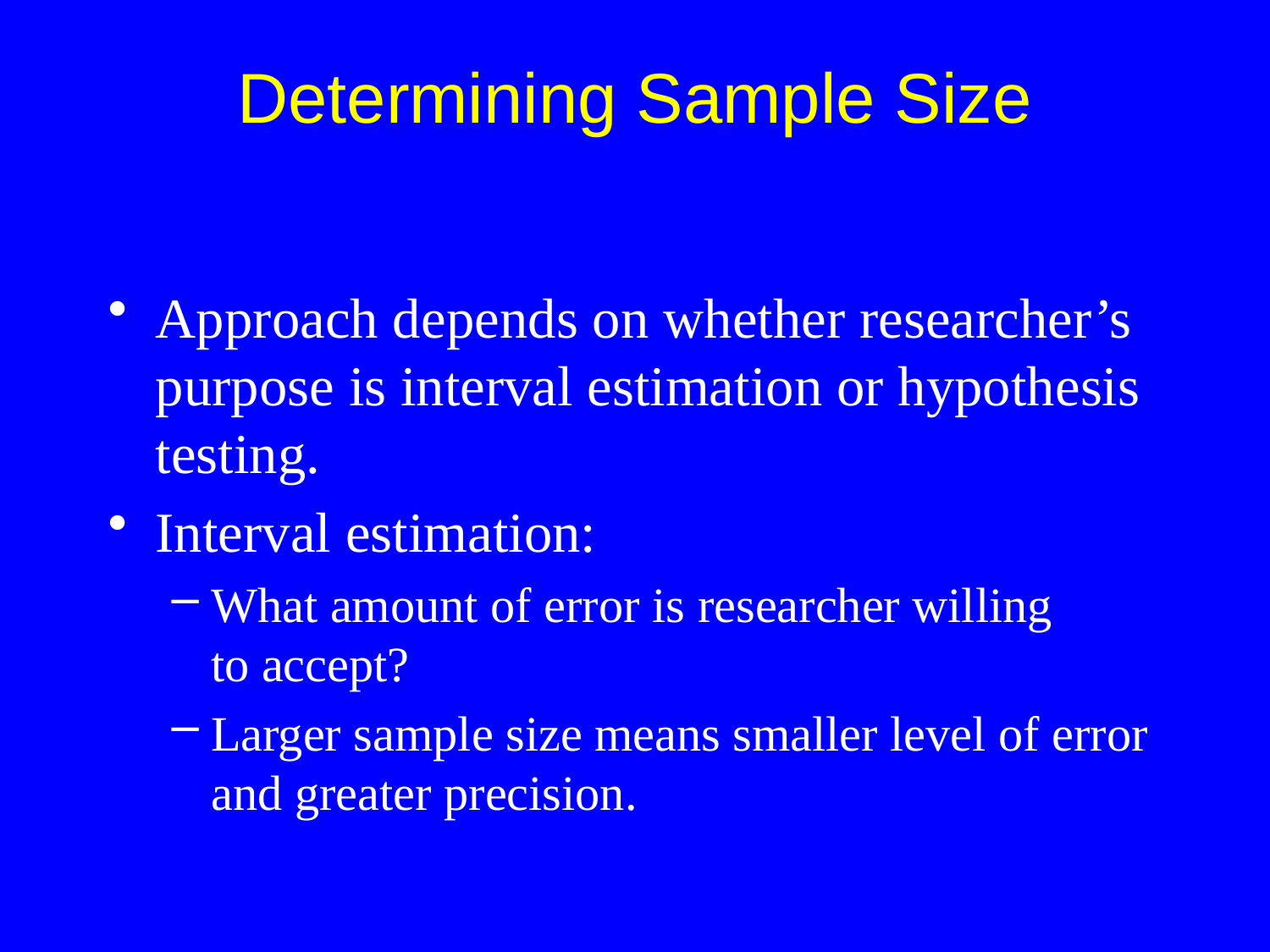

Approach depends on whether researcher’s purpose is interval estimation or hypothesis testing.
Interval estimation:
What amount of error is researcher willing
to accept?
Larger sample size means smaller level of error and greater precision.
Determining Sample Size